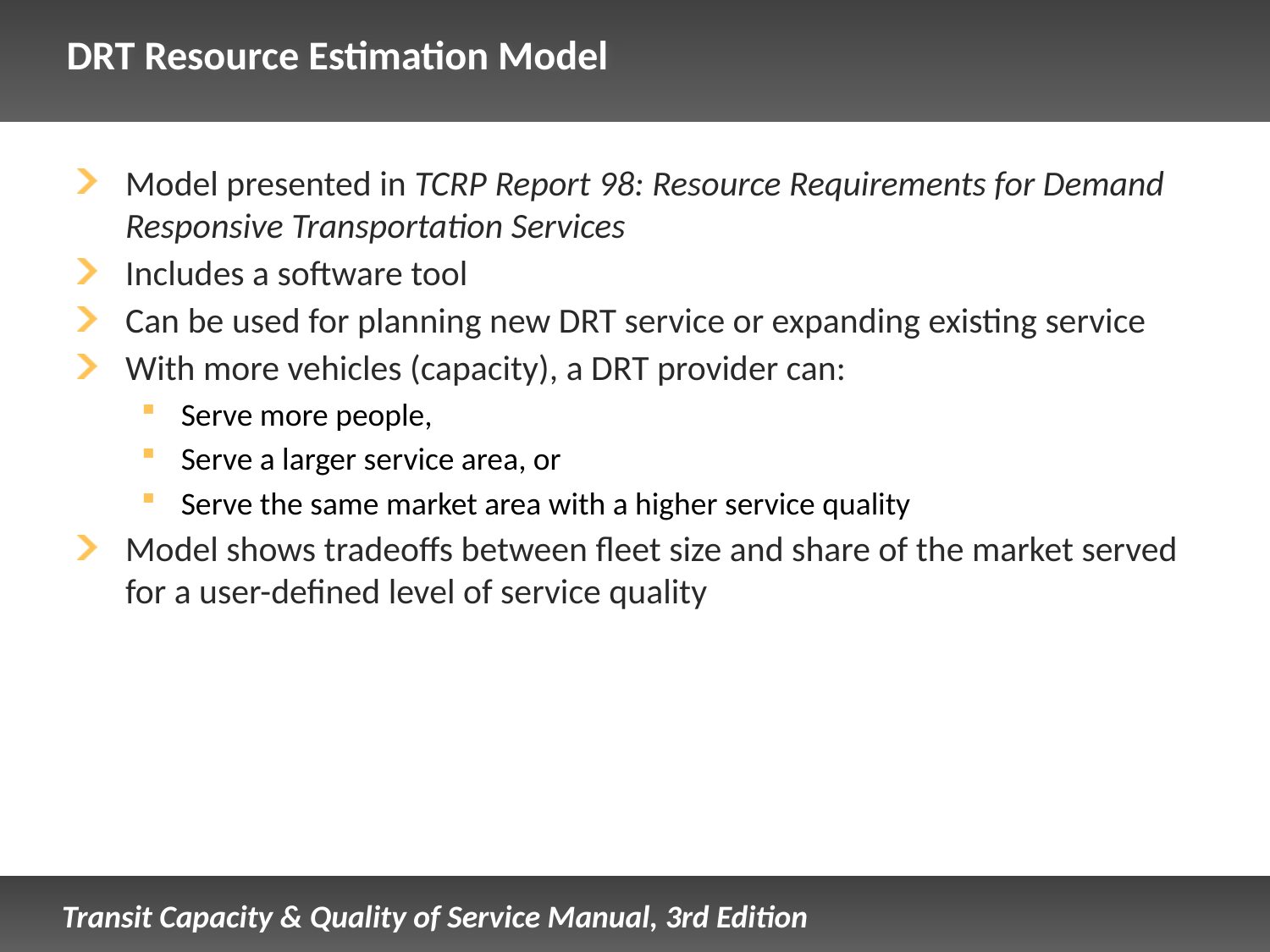

# DRT Resource Estimation Model
Model presented in TCRP Report 98: Resource Requirements for Demand Responsive Transportation Services
Includes a software tool
Can be used for planning new DRT service or expanding existing service
With more vehicles (capacity), a DRT provider can:
Serve more people,
Serve a larger service area, or
Serve the same market area with a higher service quality
Model shows tradeoffs between fleet size and share of the market served for a user-defined level of service quality